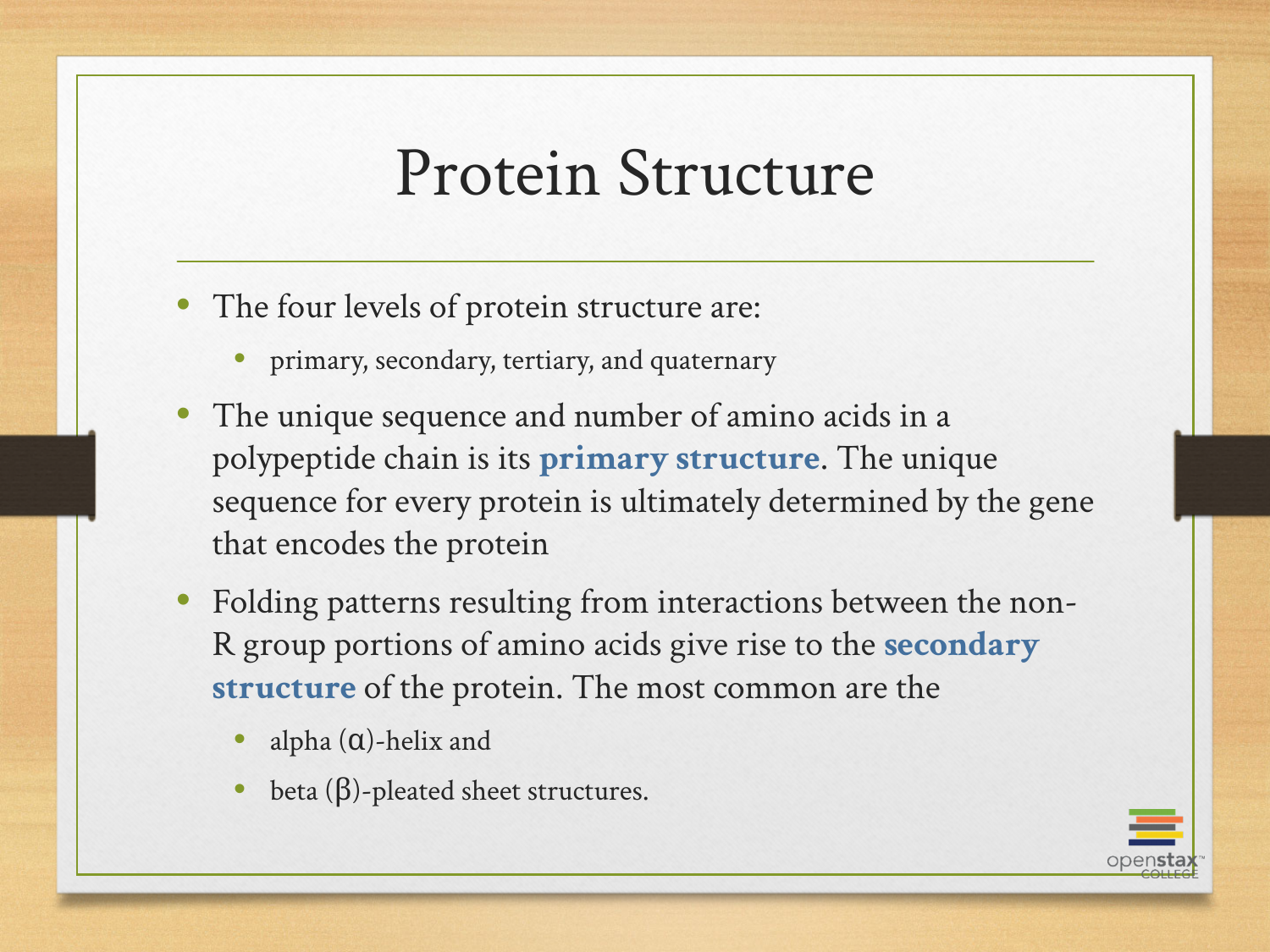

# Protein Structure
The four levels of protein structure are:
primary, secondary, tertiary, and quaternary
The unique sequence and number of amino acids in a polypeptide chain is its primary structure. The unique sequence for every protein is ultimately determined by the gene that encodes the protein
Folding patterns resulting from interactions between the non-R group portions of amino acids give rise to the secondary structure of the protein. The most common are the
alpha (α)-helix and
beta (β)-pleated sheet structures.